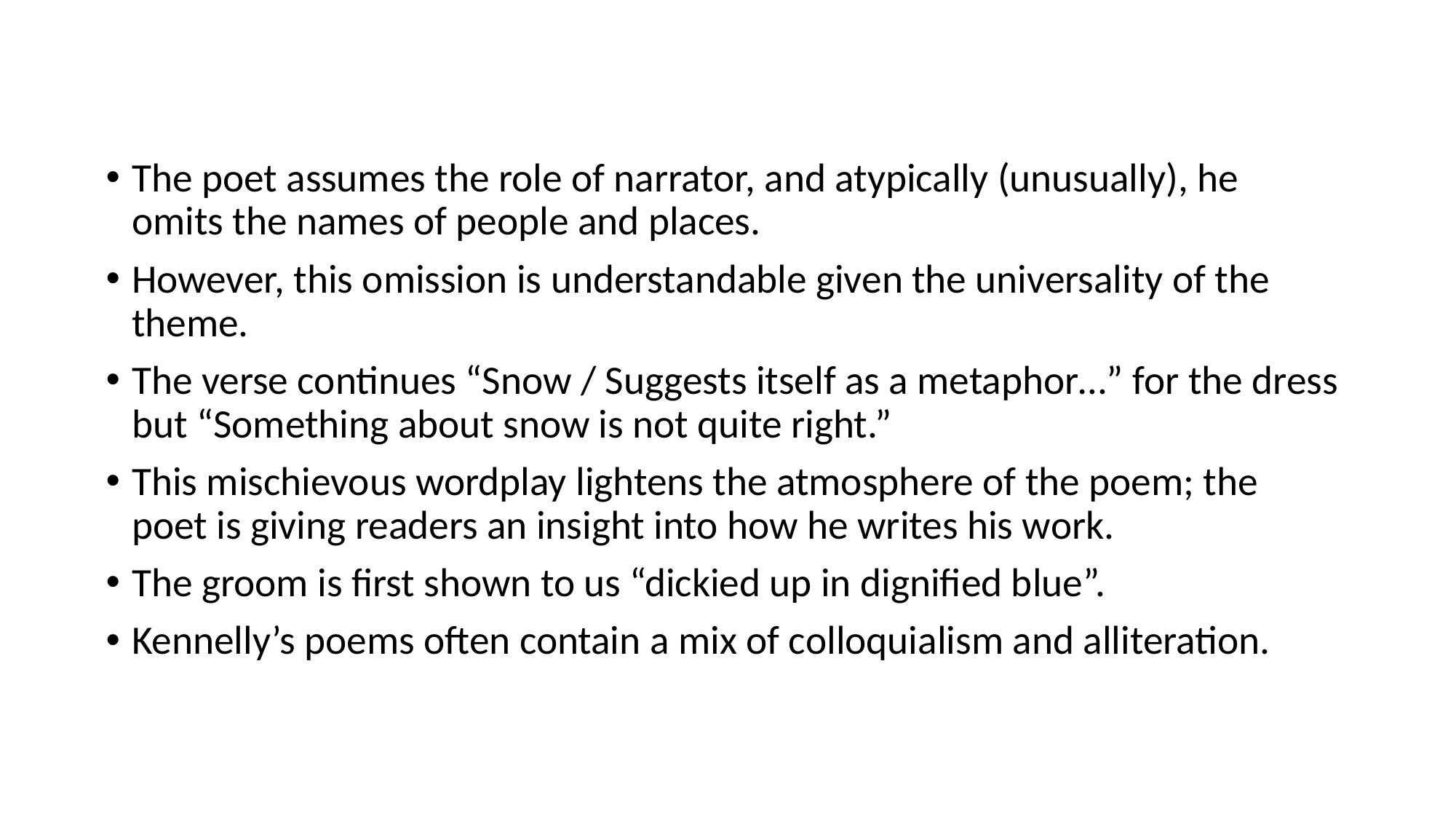

The poet assumes the role of narrator, and atypically (unusually), he omits the names of people and places.
However, this omission is understandable given the universality of the theme.
The verse continues “Snow / Suggests itself as a metaphor…” for the dress but “Something about snow is not quite right.”
This mischievous wordplay lightens the atmosphere of the poem; the poet is giving readers an insight into how he writes his work.
The groom is first shown to us “dickied up in dignified blue”.
Kennelly’s poems often contain a mix of colloquialism and alliteration.